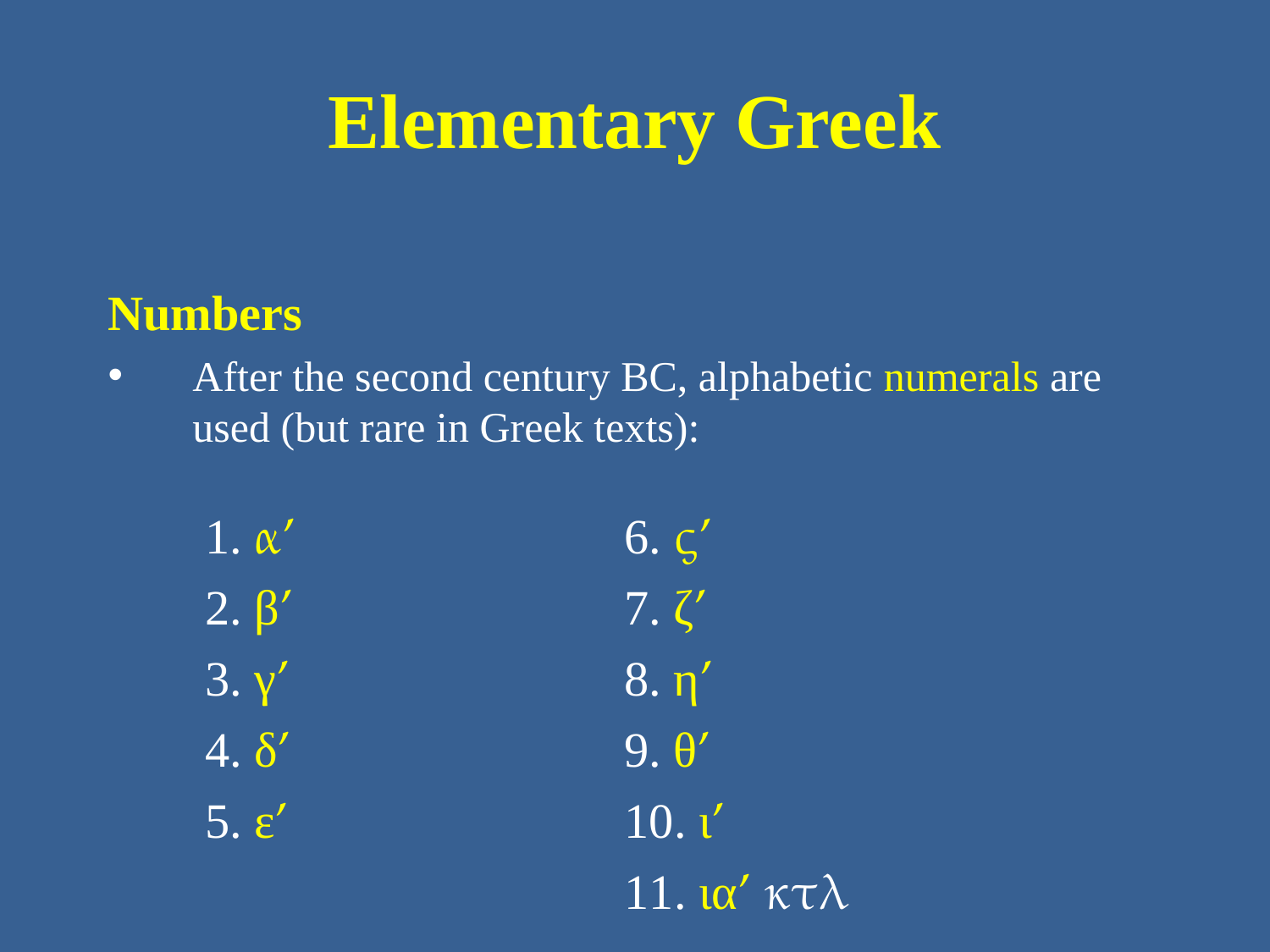

# Elementary Greek
Numbers
After the second century BC, alphabetic numerals are used (but rare in Greek texts):
1. α’
2. β’
3. γ’
4. δ’
5. ε’
6. ς’
7. ζ’
8. η’
9. θ’
10. ι’
11. ια’ κτλ